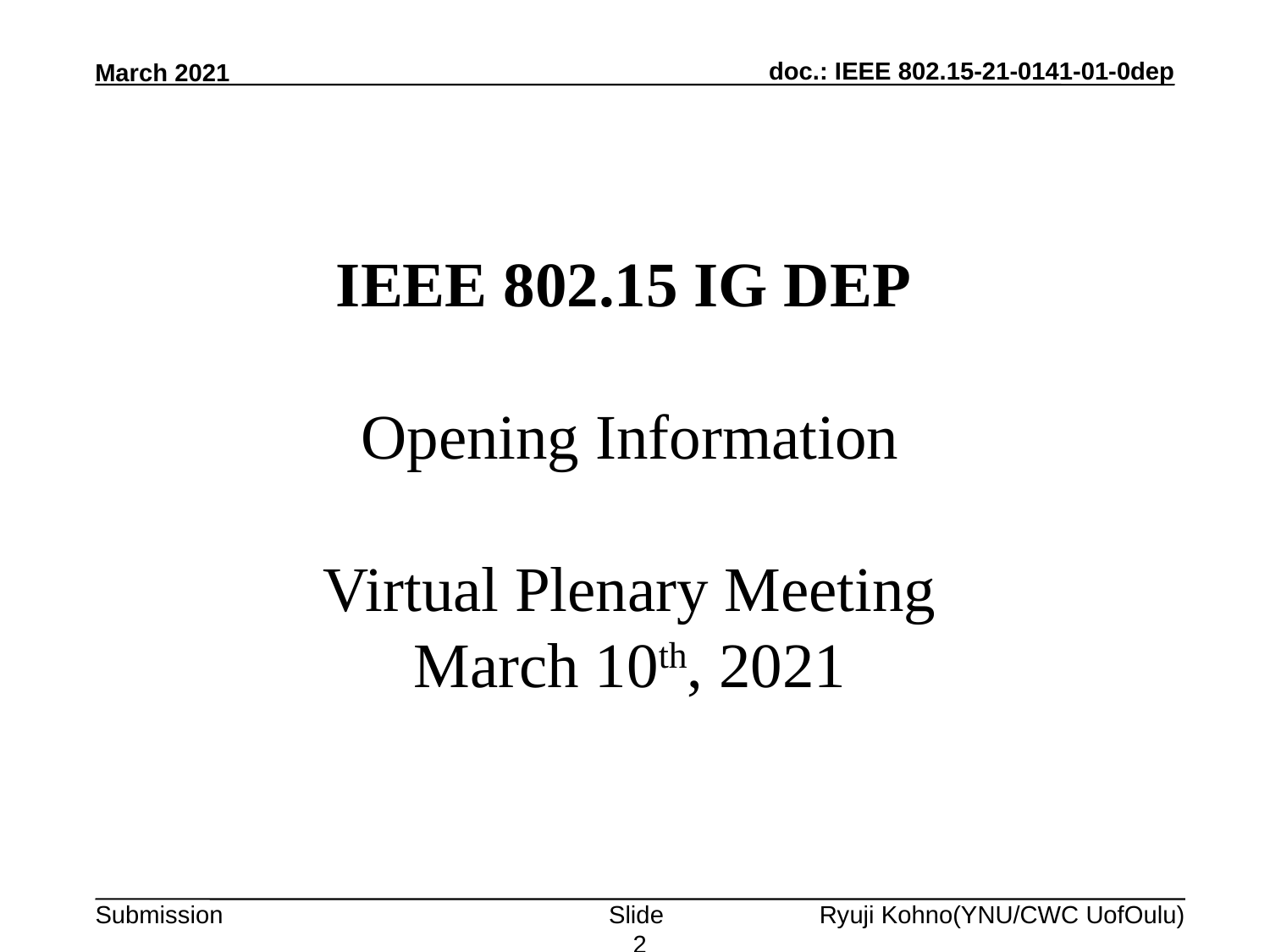

March 2021
# IEEE 802.15 IG DEP Opening Information Virtual Plenary Meeting March 10th, 2021
Slide 2